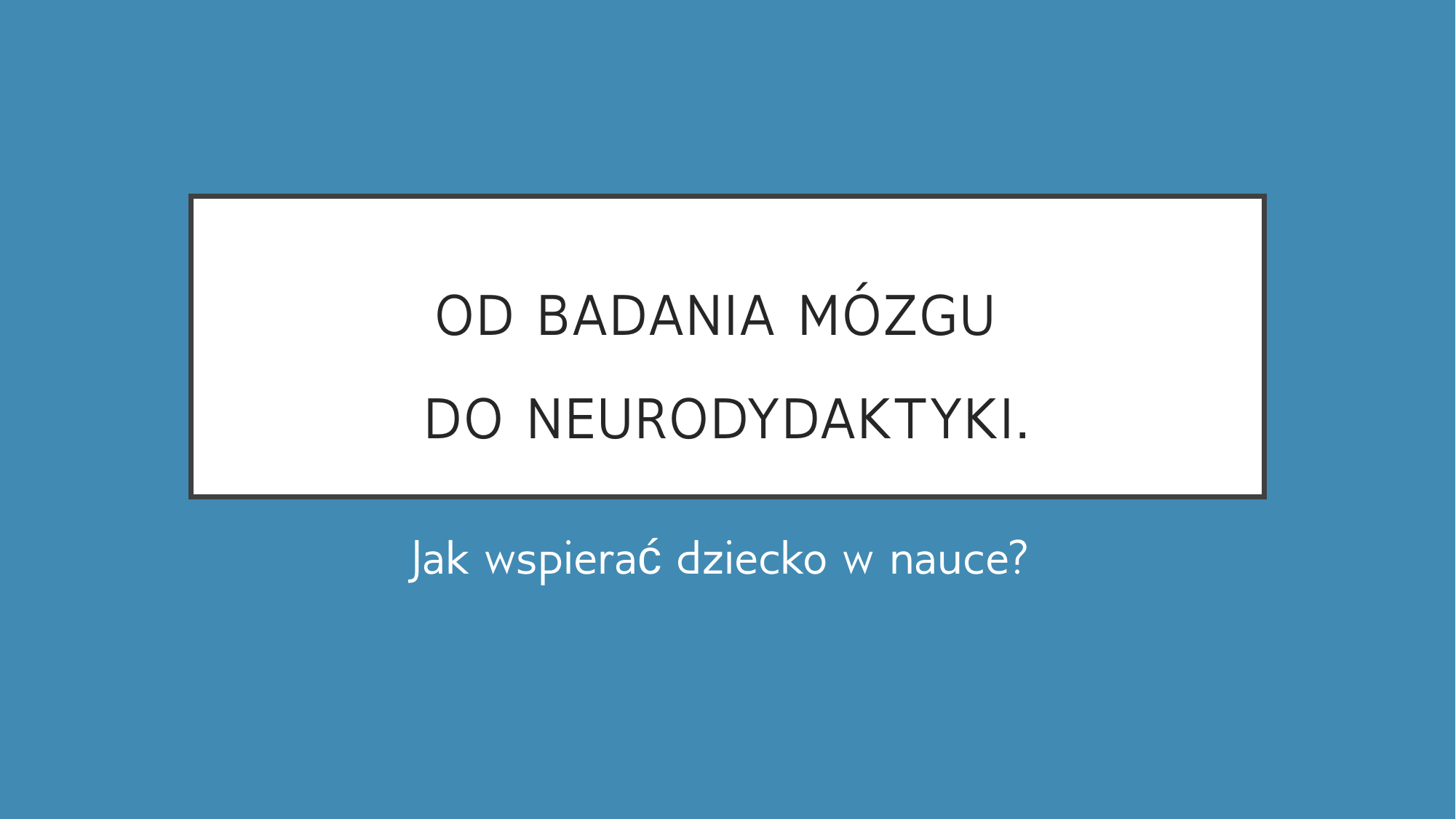

# Od badania mózgu do neurodydaktyki.
Jak wspierać dziecko w nauce?